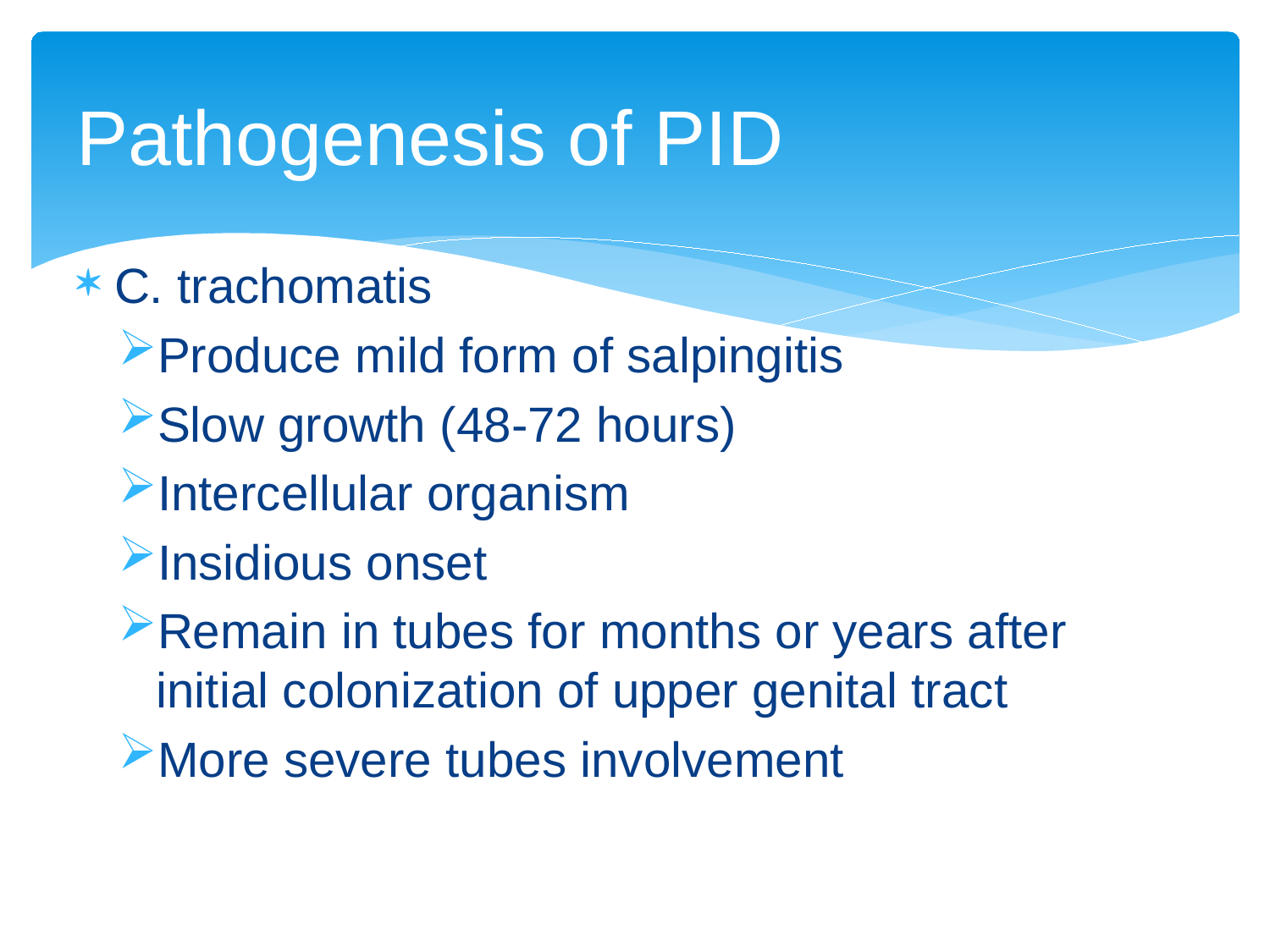

# Pathogenesis of PID
C. trachomatis
Produce mild form of salpingitis
Slow growth (48-72 hours)
Intercellular organism
Insidious onset
Remain in tubes for months or years after initial colonization of upper genital tract
More severe tubes involvement